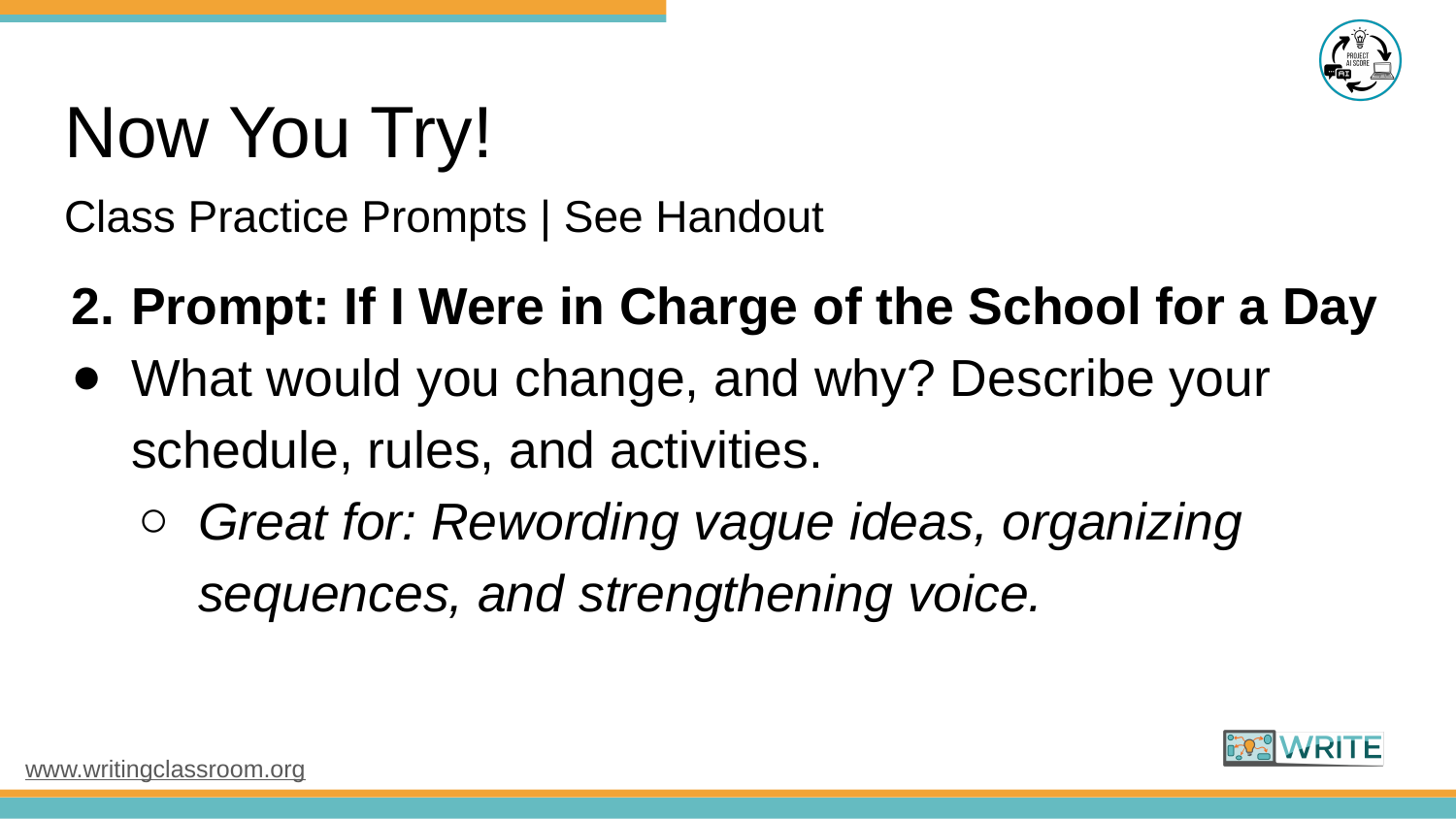

# Now You Try!
Class Practice Prompts | See Handout
Prompt: If I Were in Charge of the School for a Day
What would you change, and why? Describe your schedule, rules, and activities.
Great for: Rewording vague ideas, organizing sequences, and strengthening voice.